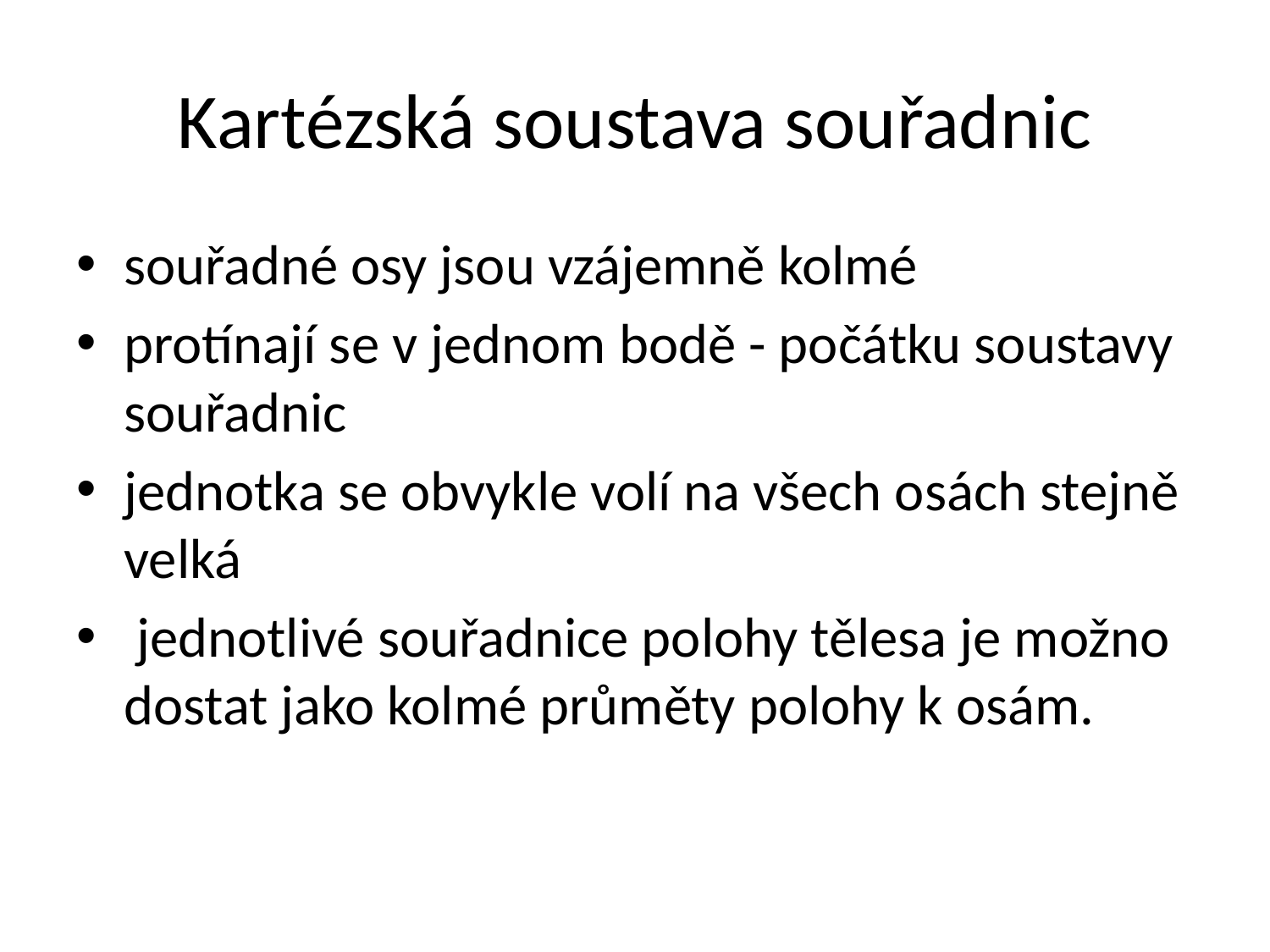

# Kartézská soustava souřadnic
souřadné osy jsou vzájemně kolmé
protínají se v jednom bodě - počátku soustavy souřadnic
jednotka se obvykle volí na všech osách stejně velká
 jednotlivé souřadnice polohy tělesa je možno dostat jako kolmé průměty polohy k osám.